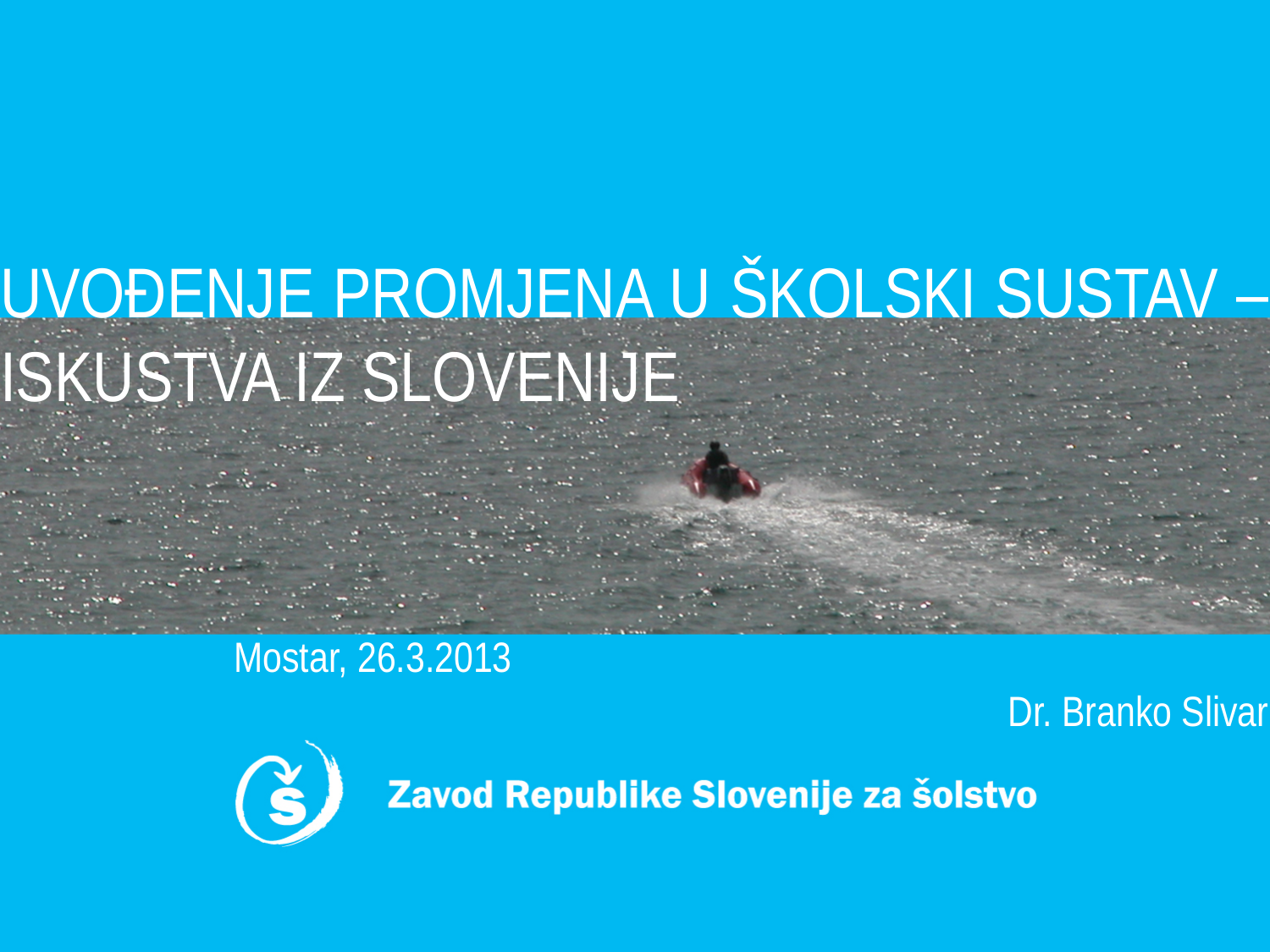

# UVOĐENJE PROMJENA U ŠKOLSKI SUSTAV – ISKUSTVA IZ SLOVENIJE
Mostar, 26.3.2013
Dr. Branko Slivar